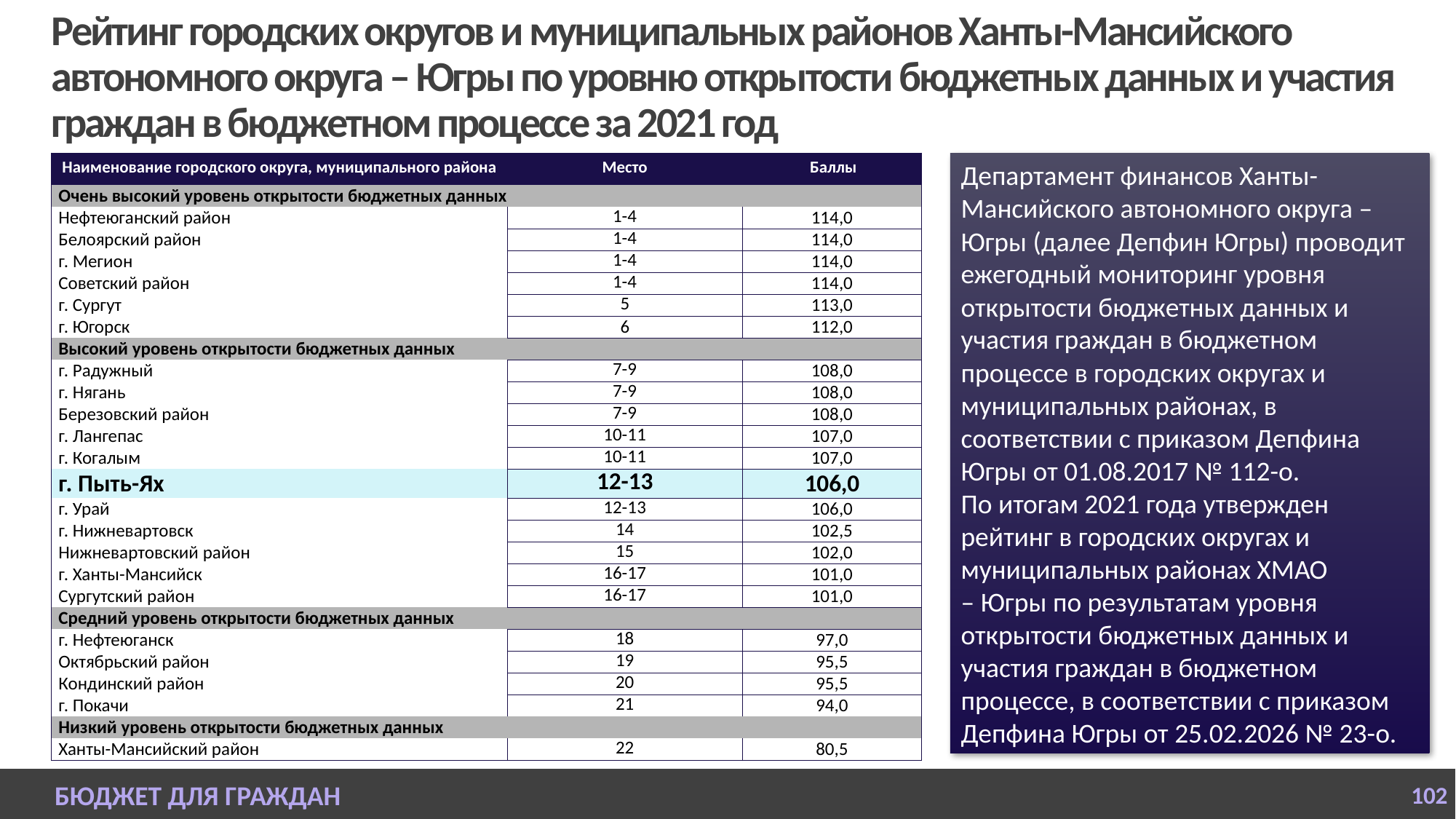

# Рейтинг городских округов и муниципальных районов Ханты-Мансийского автономного округа – Югры по уровню открытости бюджетных данных и участия граждан в бюджетном процессе за 2021 год
| Наименование городского округа, муниципального района | Место | Баллы |
| --- | --- | --- |
| Очень высокий уровень открытости бюджетных данных |  |  |
| Нефтеюганский район | 1-4 | 114,0 |
| Белоярский район | 1-4 | 114,0 |
| г. Мегион | 1-4 | 114,0 |
| Советский район | 1-4 | 114,0 |
| г. Сургут | 5 | 113,0 |
| г. Югорск | 6 | 112,0 |
| Высокий уровень открытости бюджетных данных |  |  |
| г. Радужный | 7-9 | 108,0 |
| г. Нягань | 7-9 | 108,0 |
| Березовский район | 7-9 | 108,0 |
| г. Лангепас | 10-11 | 107,0 |
| г. Когалым | 10-11 | 107,0 |
| г. Пыть-Ях | 12-13 | 106,0 |
| г. Урай | 12-13 | 106,0 |
| г. Нижневартовск | 14 | 102,5 |
| Нижневартовский район | 15 | 102,0 |
| г. Ханты-Мансийск | 16-17 | 101,0 |
| Сургутский район | 16-17 | 101,0 |
| Средний уровень открытости бюджетных данных |  |  |
| г. Нефтеюганск | 18 | 97,0 |
| Октябрьский район | 19 | 95,5 |
| Кондинский район | 20 | 95,5 |
| г. Покачи | 21 | 94,0 |
| Низкий уровень открытости бюджетных данных |  |  |
| Ханты-Мансийский район | 22 | 80,5 |
Департамент финансов Ханты-Мансийского автономного округа – Югры (далее Депфин Югры) проводит ежегодный мониторинг уровня открытости бюджетных данных и
участия граждан в бюджетном процессе в городских округах и муниципальных районах, в
соответствии с приказом Депфина Югры от 01.08.2017 № 112-о.
По итогам 2021 года утвержден рейтинг в городских округах и муниципальных районах ХМАО
– Югры по результатам уровня открытости бюджетных данных и участия граждан в бюджетном
процессе, в соответствии с приказом Депфина Югры от 25.02.2026 № 23-о.

БЮДЖЕТ ДЛЯ ГРАЖДАН
102